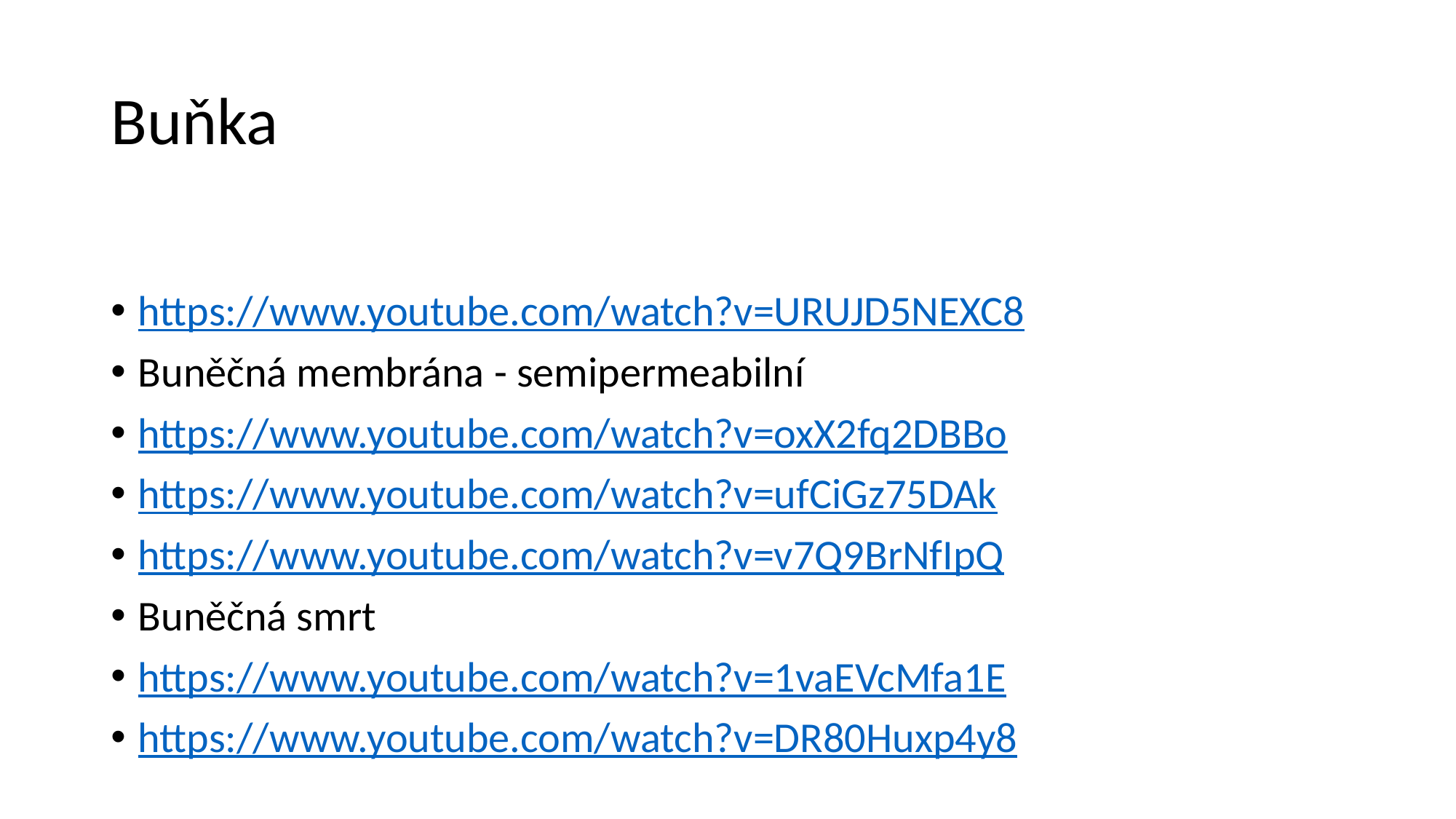

# Buňka

https://www.youtube.com/watch?v=URUJD5NEXC8
Buněčná membrána - semipermeabilní
https://www.youtube.com/watch?v=oxX2fq2DBBo
https://www.youtube.com/watch?v=ufCiGz75DAk
https://www.youtube.com/watch?v=v7Q9BrNfIpQ
Buněčná smrt
https://www.youtube.com/watch?v=1vaEVcMfa1E
https://www.youtube.com/watch?v=DR80Huxp4y8